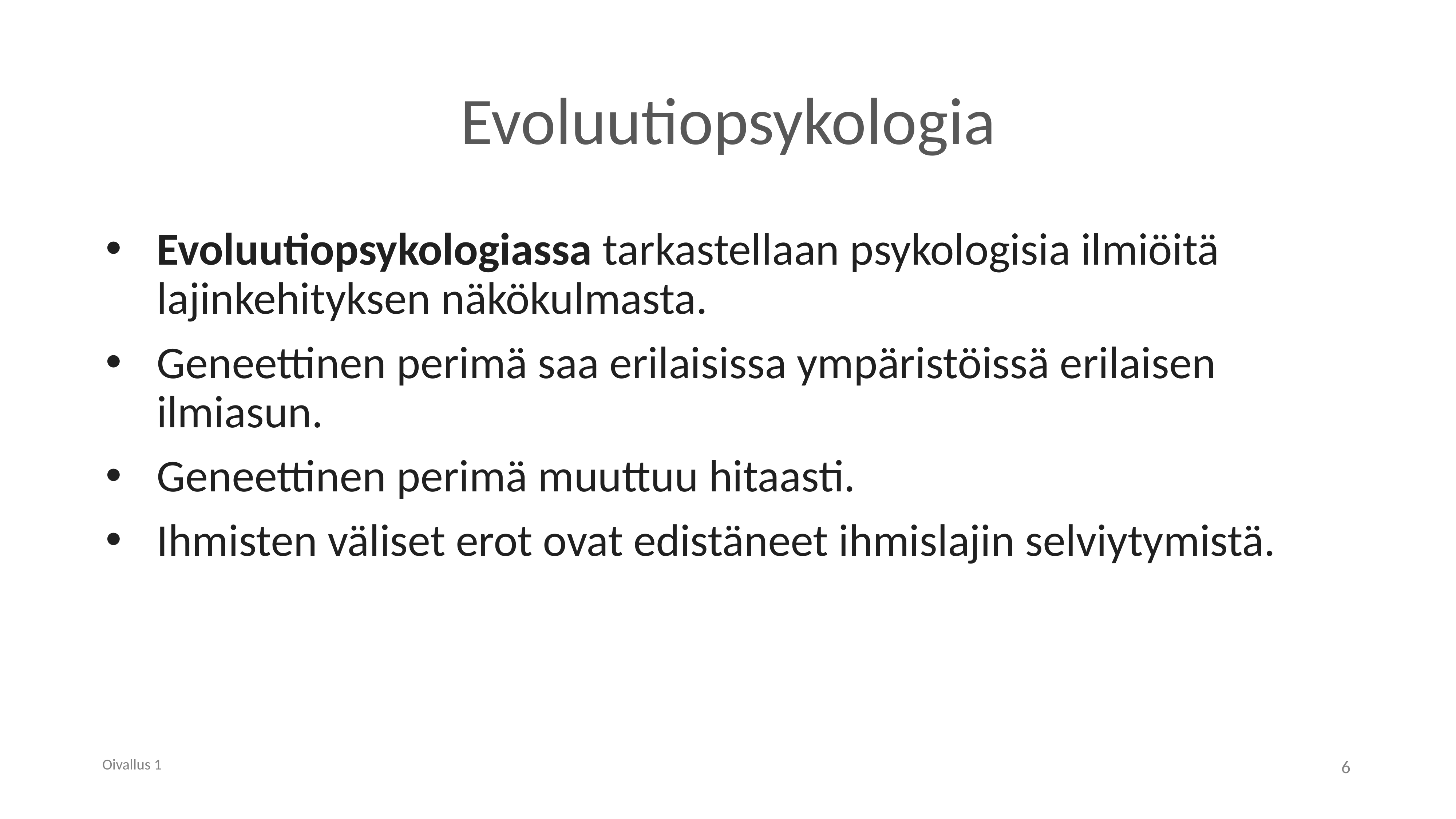

# Evoluutiopsykologia
Evoluutiopsykologiassa tarkastellaan psykologisia ilmiöitä lajinkehityksen näkökulmasta.
Geneettinen perimä saa erilaisissa ympäristöissä erilaisen ilmiasun.
Geneettinen perimä muuttuu hitaasti.
Ihmisten väliset erot ovat edistäneet ihmislajin selviytymistä.
Oivallus 1
6